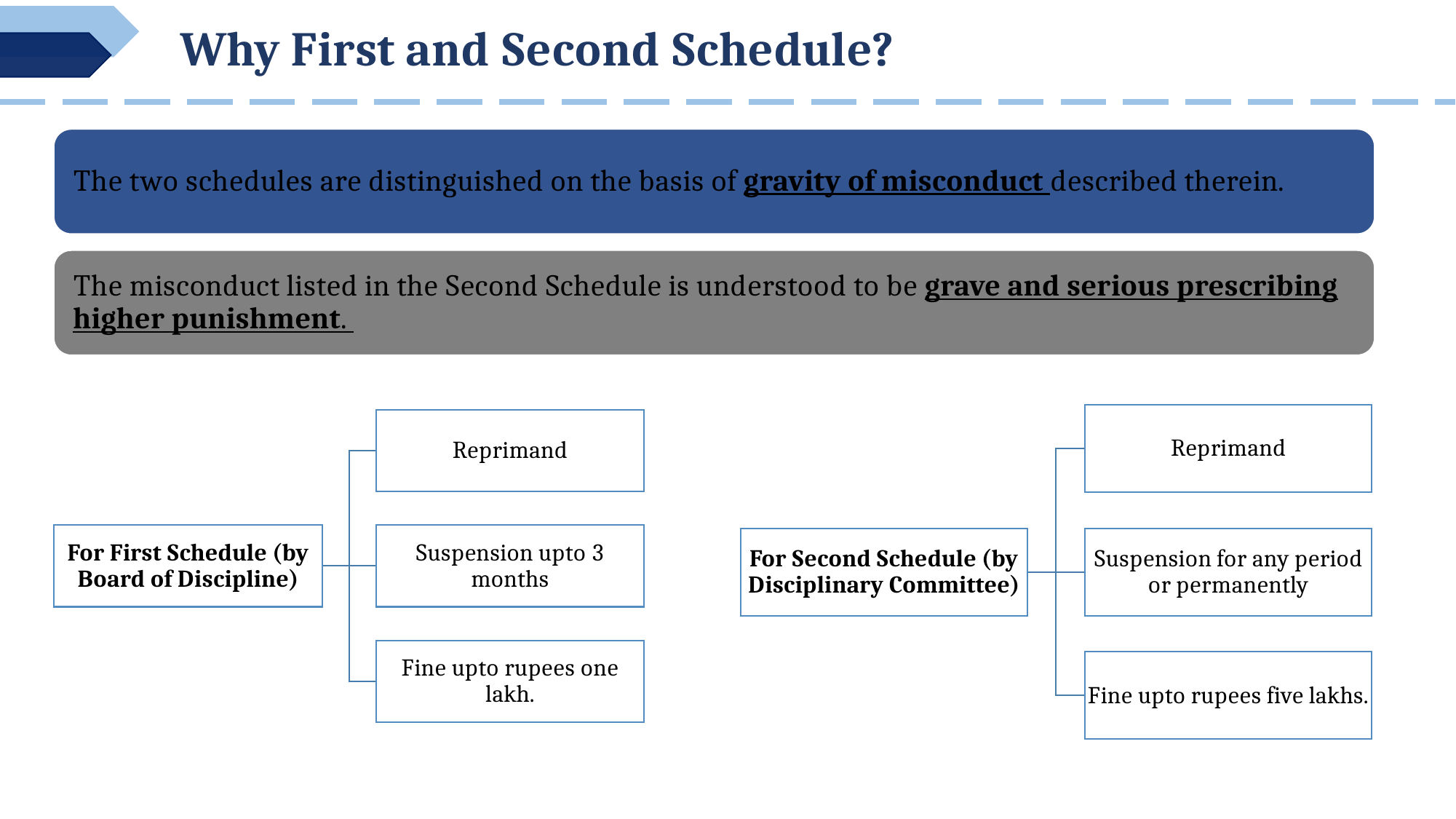

Why First and Second Schedule?

The two schedules are distinguished on the basis of gravity of misconduct described therein.
The misconduct listed in the Second Schedule is understood to be grave and serious prescribing higher punishment.
For First Schedule (by Board of Discipline)
Reprimand
Suspension upto 3 months
Fine upto rupees one lakh.
For Second Schedule (by Disciplinary Committee)
Reprimand
Suspension for any period or permanently
Fine upto rupees five lakhs.